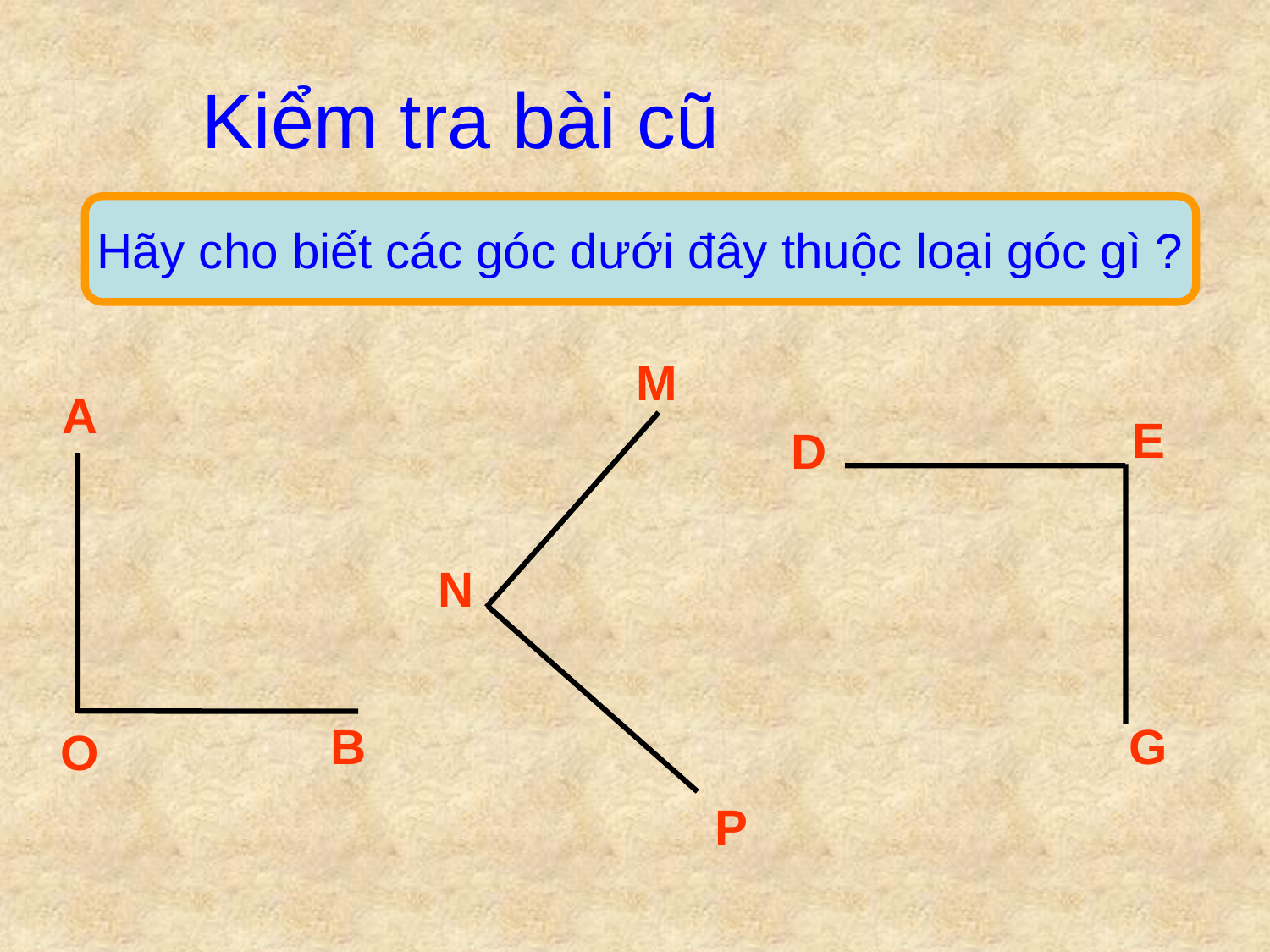

# Kiểm tra bài cũ
Hãy cho biết các góc dưới đây thuộc loại góc gì ?
M

N
P
A

B
O
E
D

G